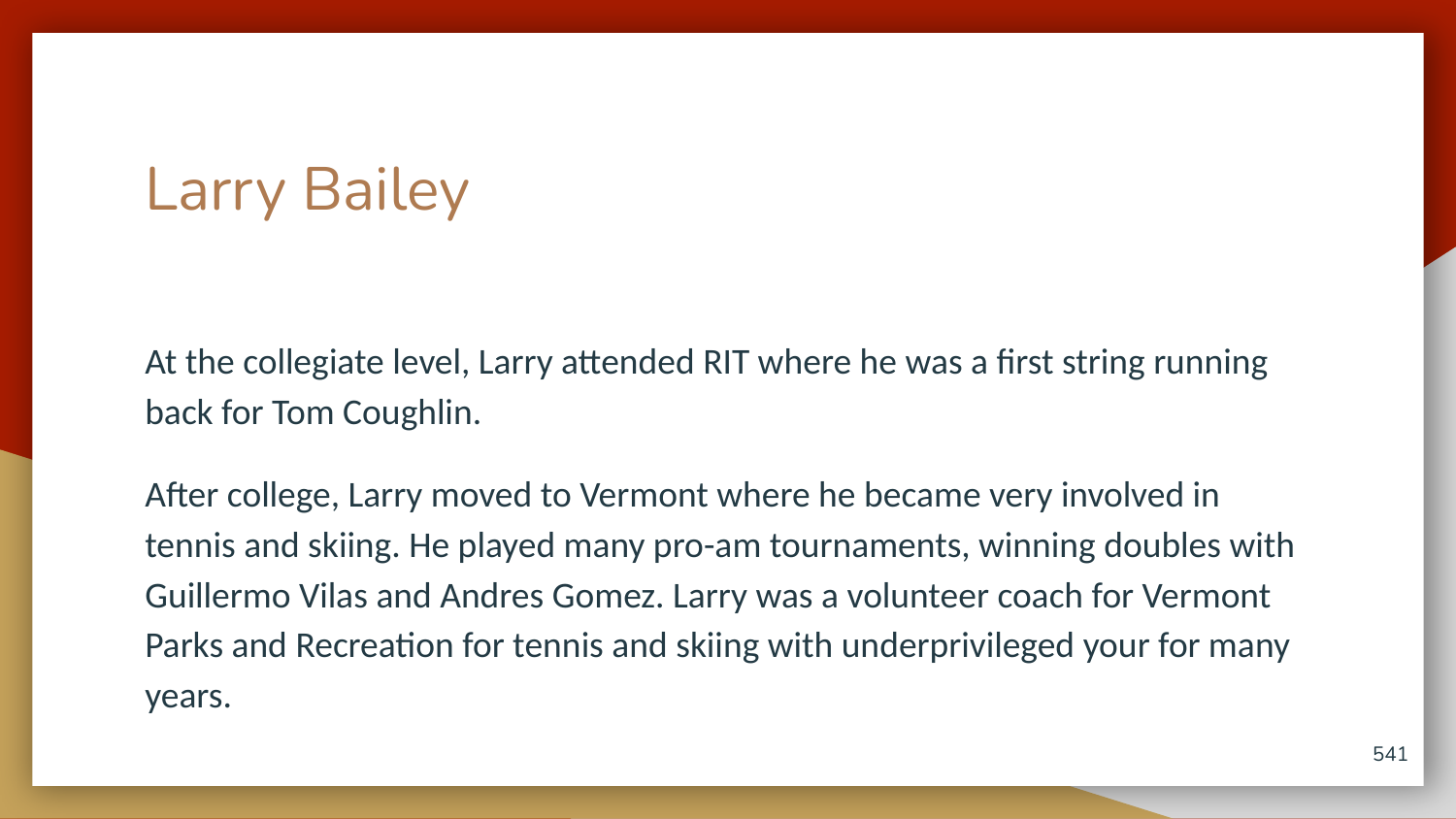

# Larry Bailey
At the collegiate level, Larry attended RIT where he was a first string running back for Tom Coughlin.
After college, Larry moved to Vermont where he became very involved in tennis and skiing. He played many pro-am tournaments, winning doubles with Guillermo Vilas and Andres Gomez. Larry was a volunteer coach for Vermont Parks and Recreation for tennis and skiing with underprivileged your for many years.
541